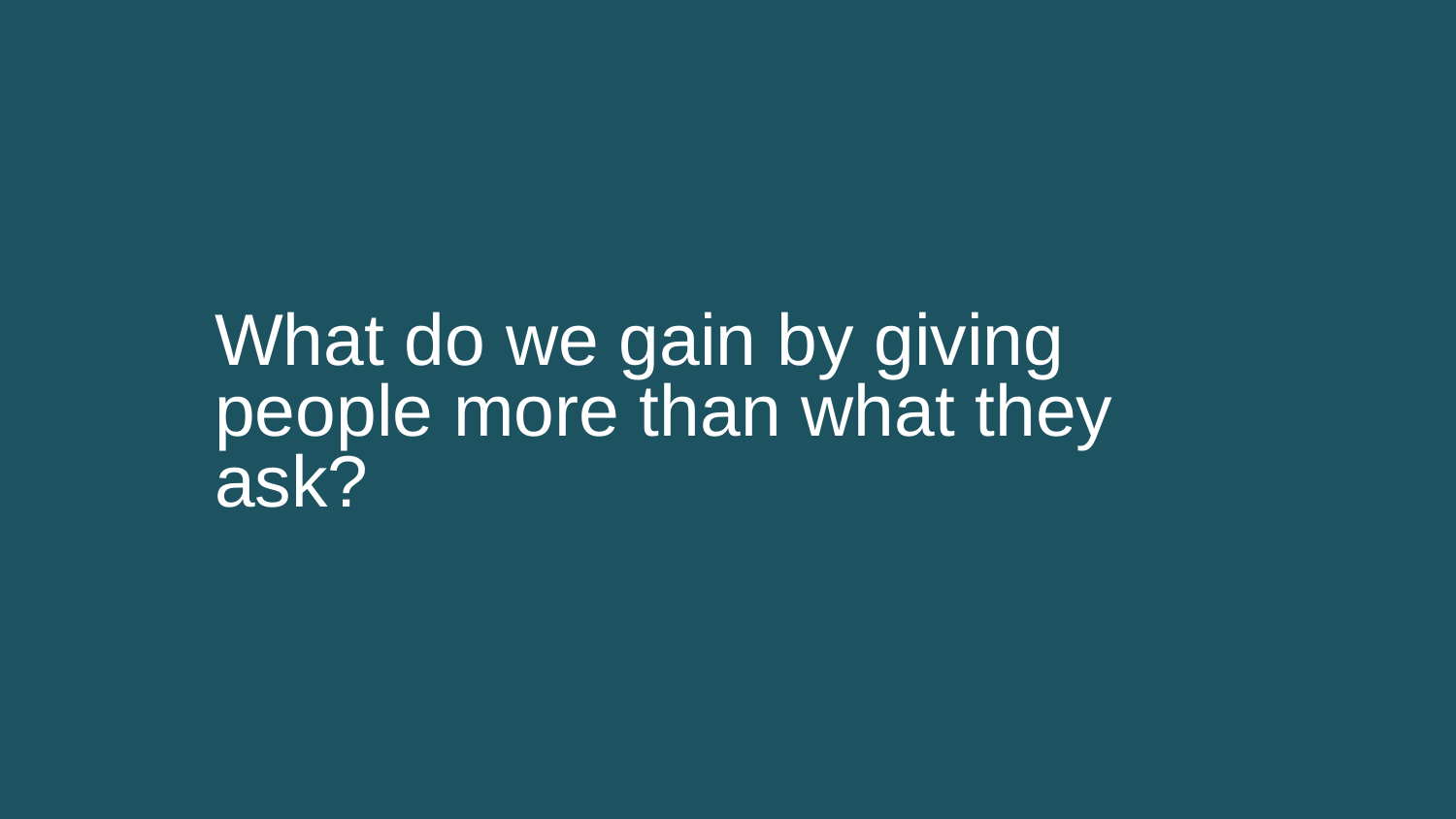

What do we gain by giving people more than what they ask?